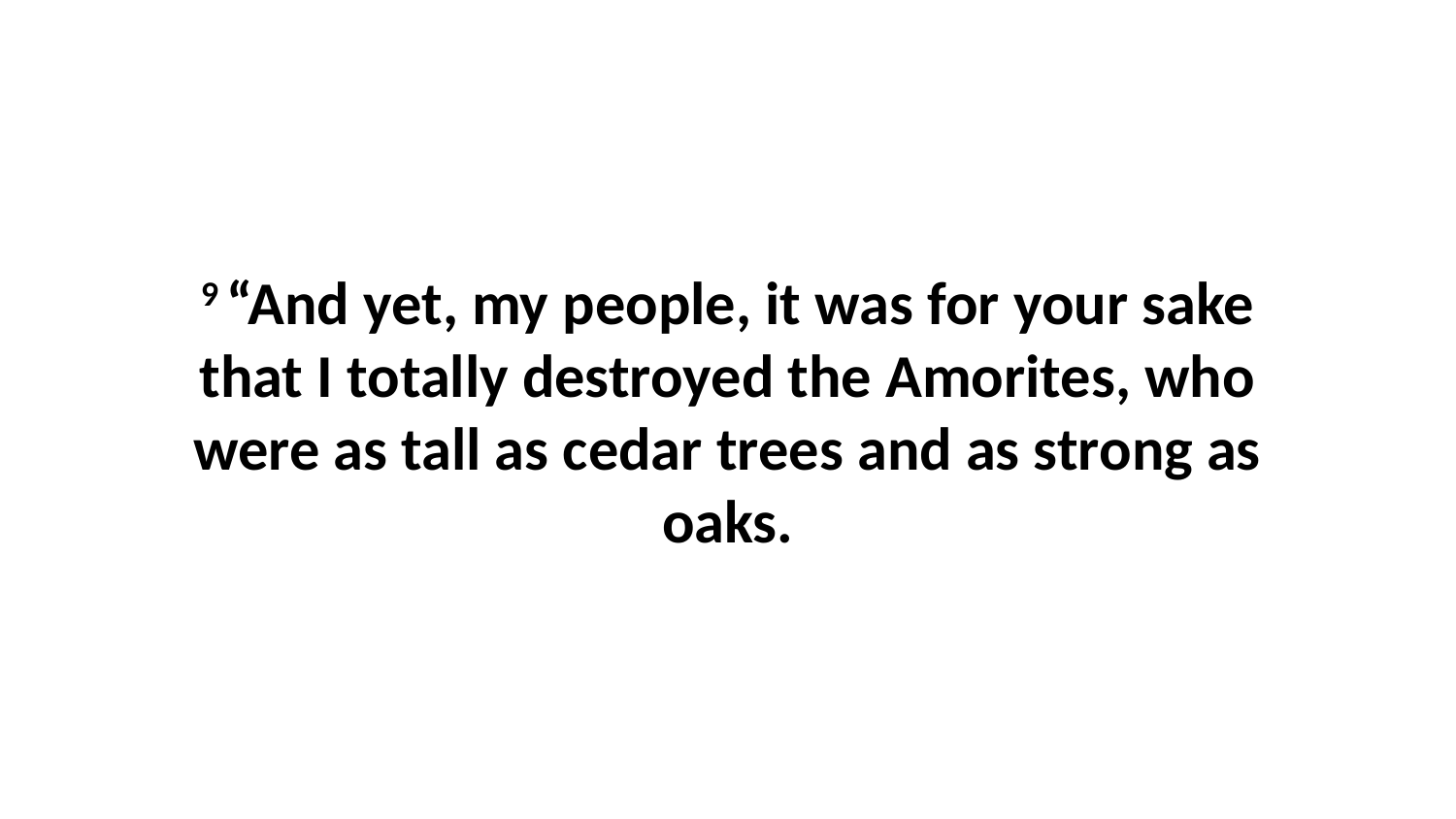

9 “And yet, my people, it was for your sake that I totally destroyed the Amorites, who were as tall as cedar trees and as strong as oaks.